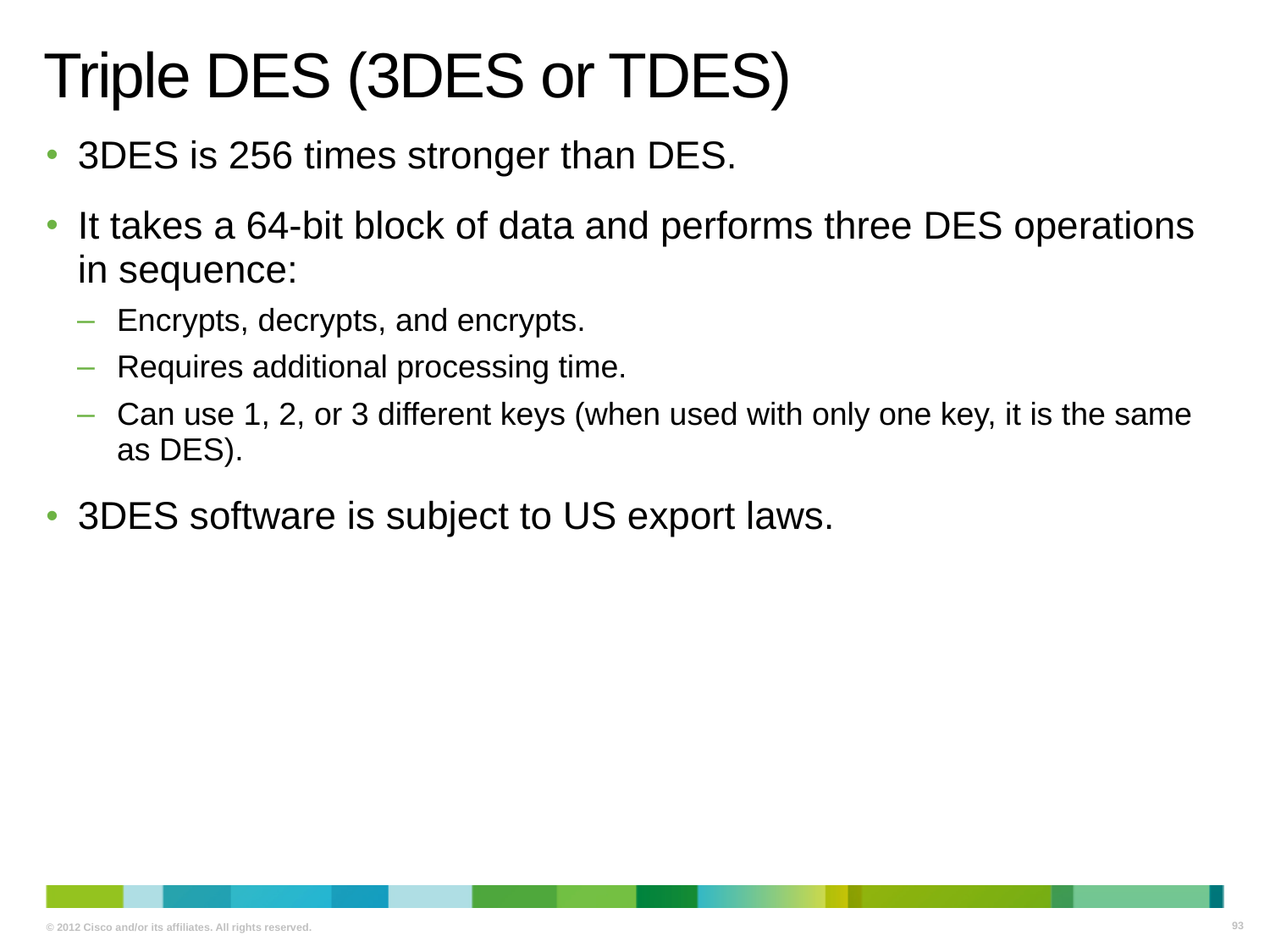

# Triple DES (3DES or TDES)
3DES is 256 times stronger than DES.
It takes a 64-bit block of data and performs three DES operations in sequence:
Encrypts, decrypts, and encrypts.
Requires additional processing time.
Can use 1, 2, or 3 different keys (when used with only one key, it is the same as DES).
3DES software is subject to US export laws.